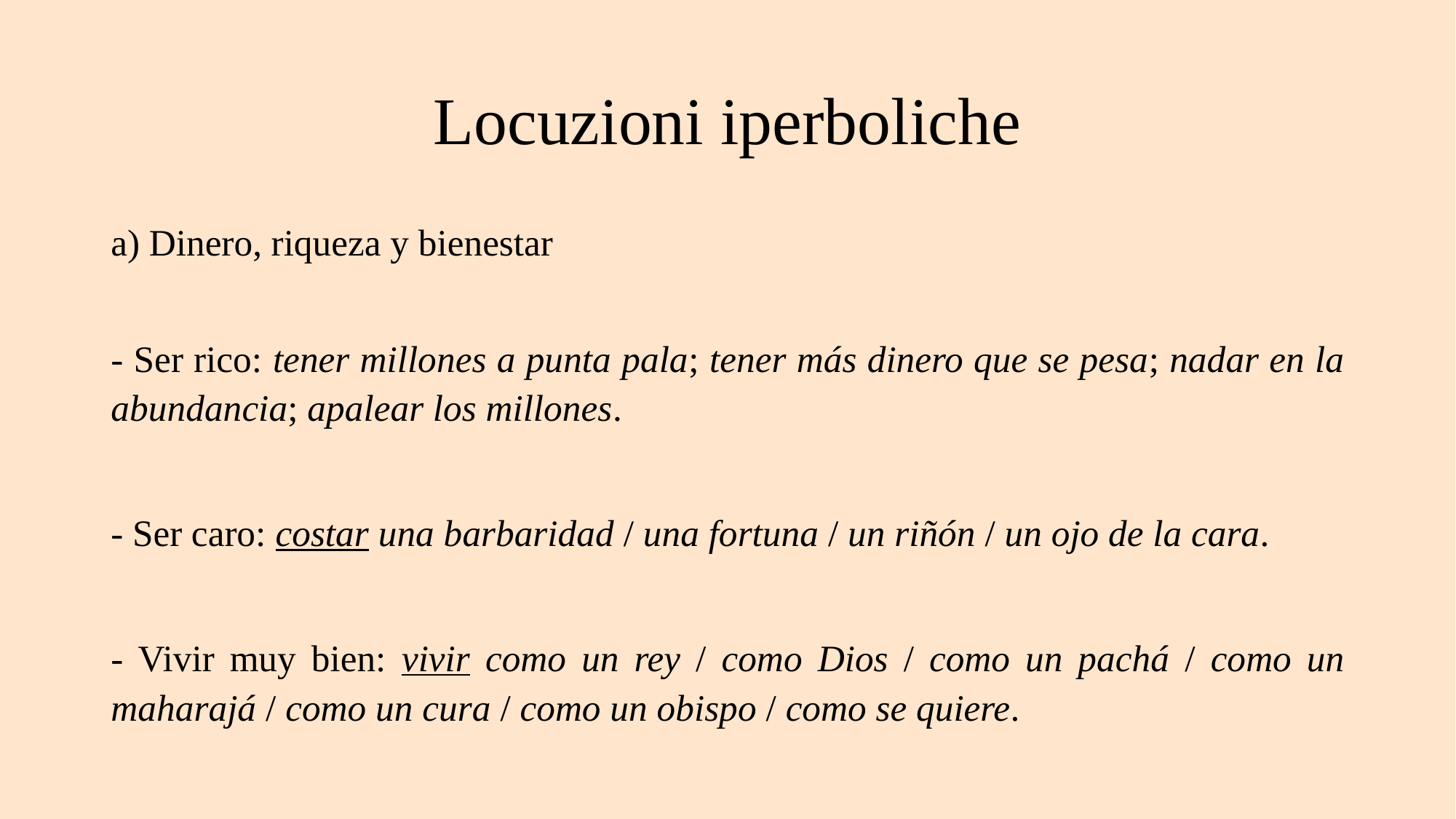

# Locuzioni iperboliche
a) Dinero, riqueza y bienestar

- Ser rico: tener millones a punta pala; tener más dinero que se pesa; nadar en la abundancia; apalear los millones.

- Ser caro: costar una barbaridad / una fortuna / un riñón / un ojo de la cara.

- Vivir muy bien: vivir como un rey / como Dios / como un pachá / como un maharajá / como un cura / como un obispo / como se quiere.